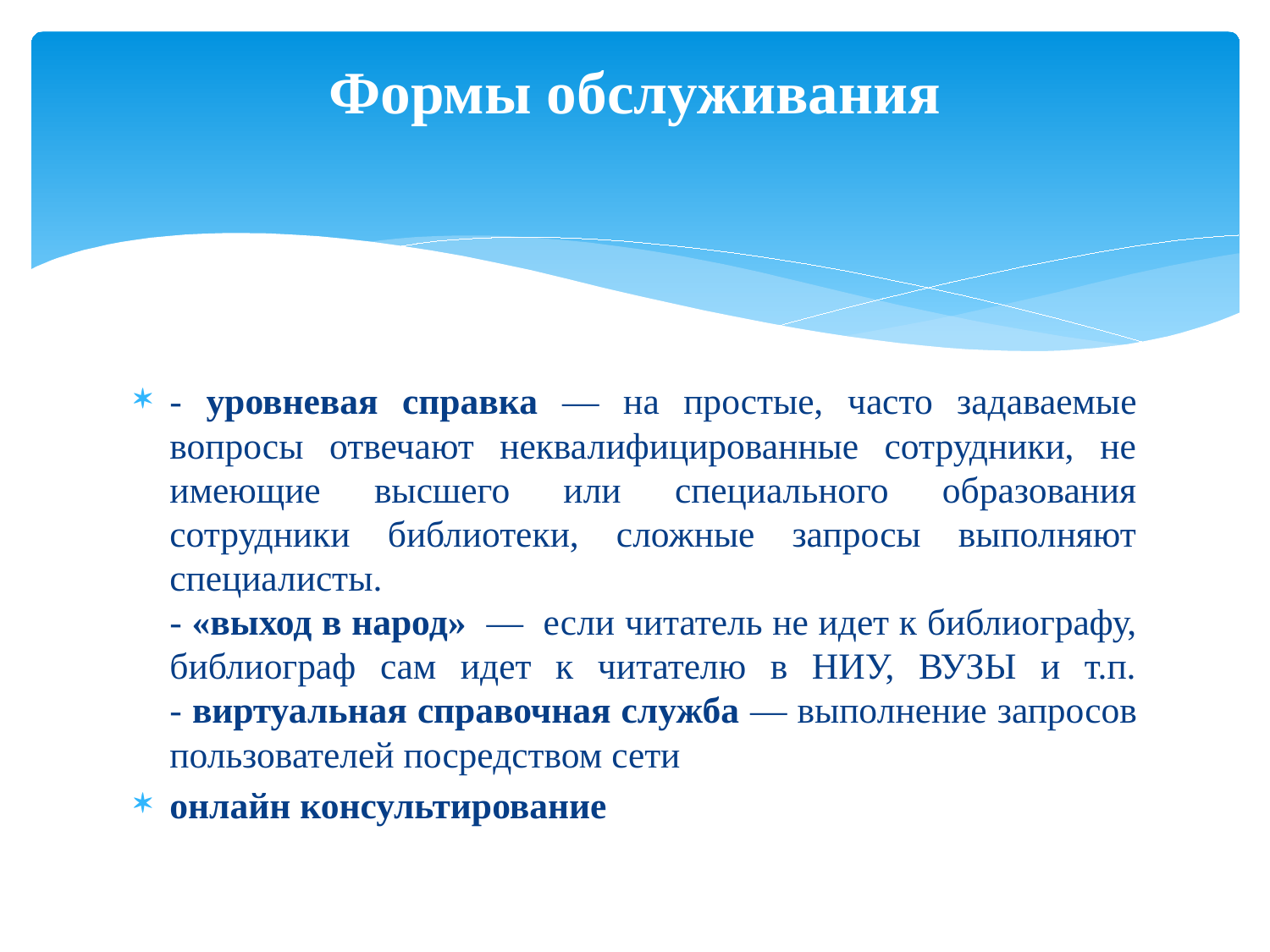

# Формы обслуживания
- уровневая справка — на простые, часто задаваемые вопросы отвечают неквалифицированные сотрудники, не имеющие высшего или специального образования сотрудники библиотеки, сложные запросы выполняют специалисты.
- «выход в народ»  —  если читатель не идет к библиографу, библиограф сам идет к читателю в НИУ, ВУЗЫ и т.п.
- виртуальная справочная служба — выполнение запросов пользователей посредством сети
онлайн консультирование